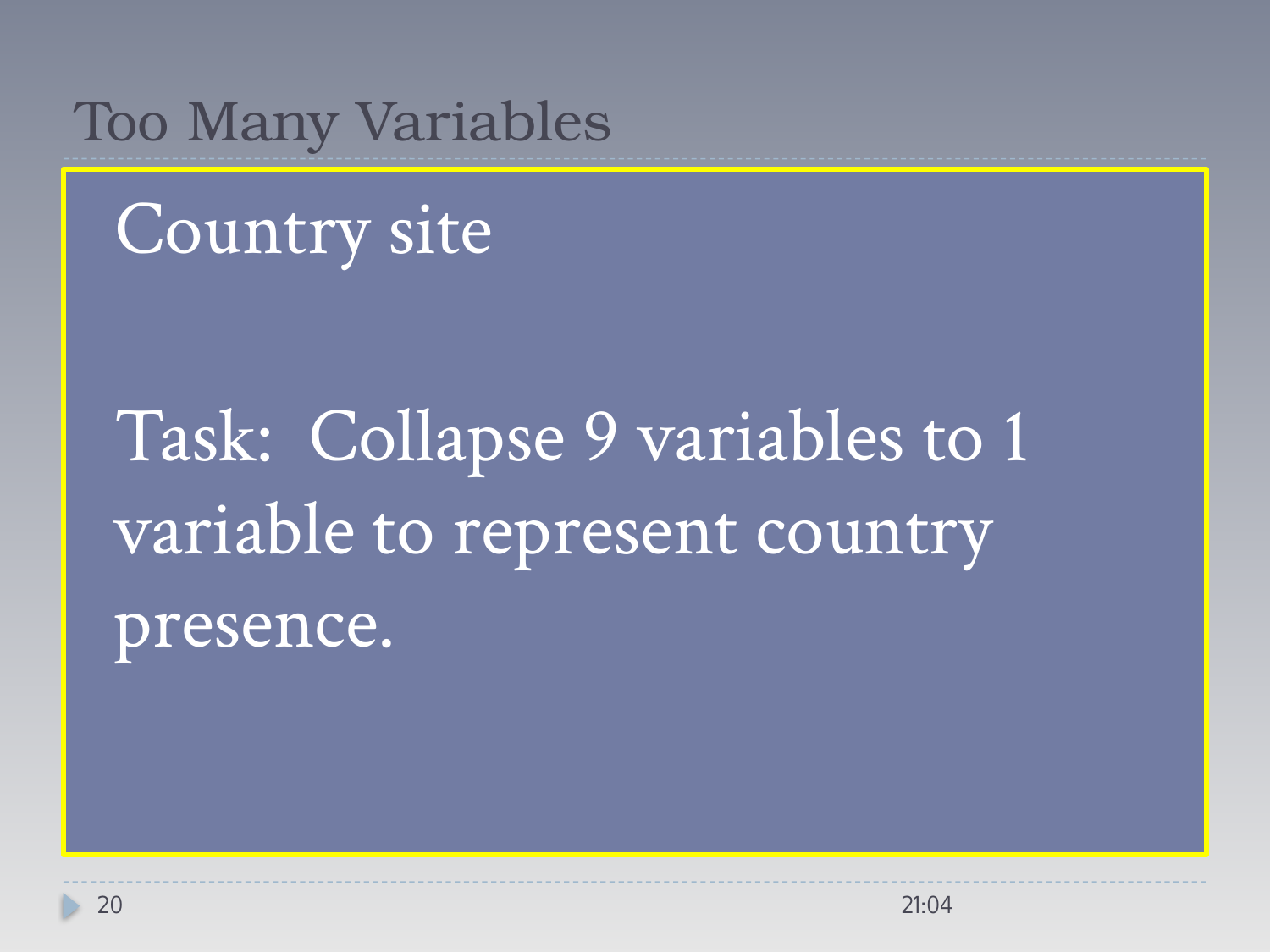

# Too Many Variables
Country site

Task:  Collapse 9 variables to 1 variable to represent country presence.
20

21:04